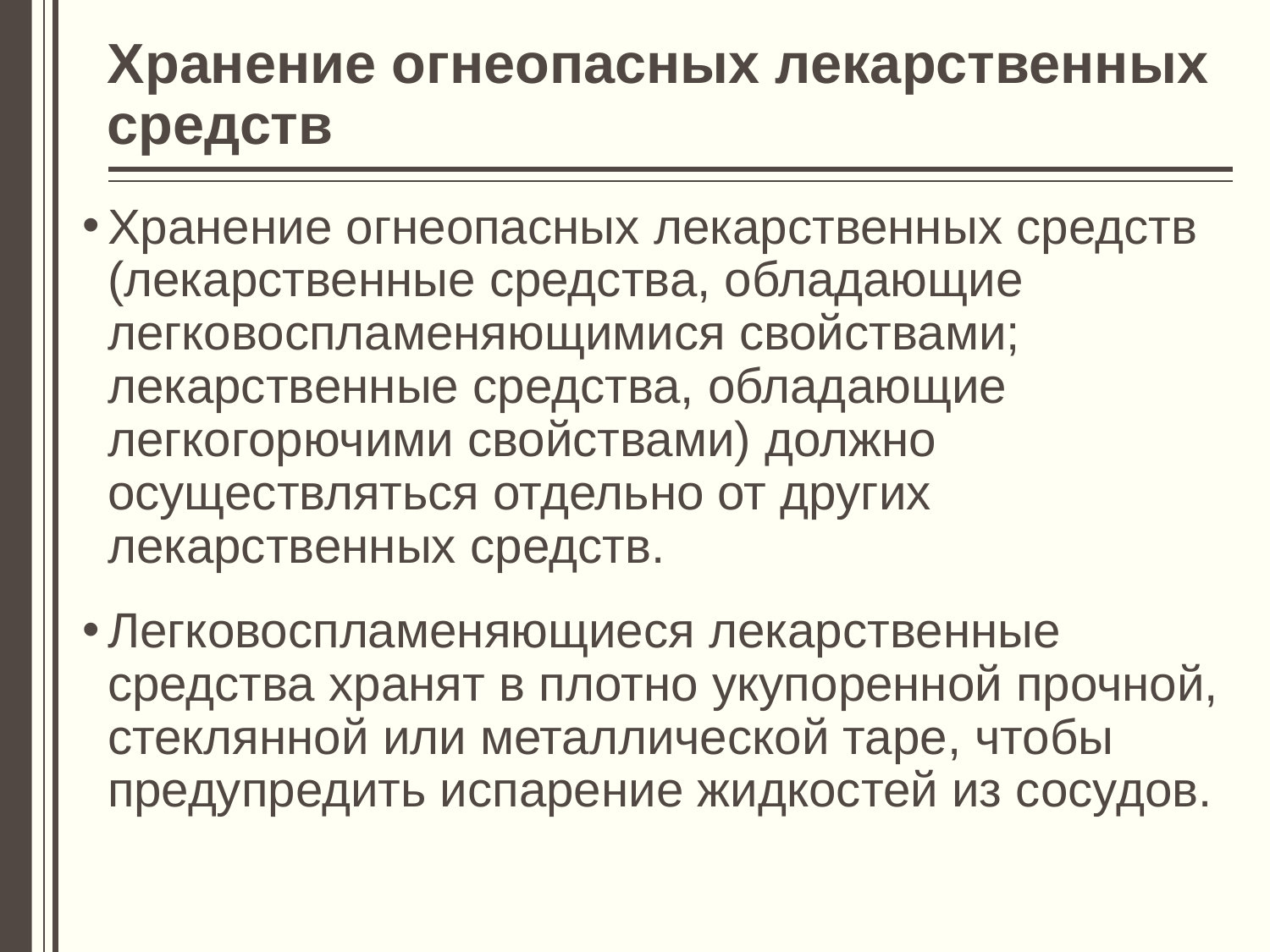

# Хранение огнеопасных лекарственных средств
Хранение огнеопасных лекарственных средств (лекарственные средства, обладающие легковоспламеняющимися свойствами; лекарственные средства, обладающие легкогорючими свойствами) должно осуществляться отдельно от других лекарственных средств.
Легковоспламеняющиеся лекарственные средства хранят в плотно укупоренной прочной, стеклянной или металлической таре, чтобы предупредить испарение жидкостей из сосудов.